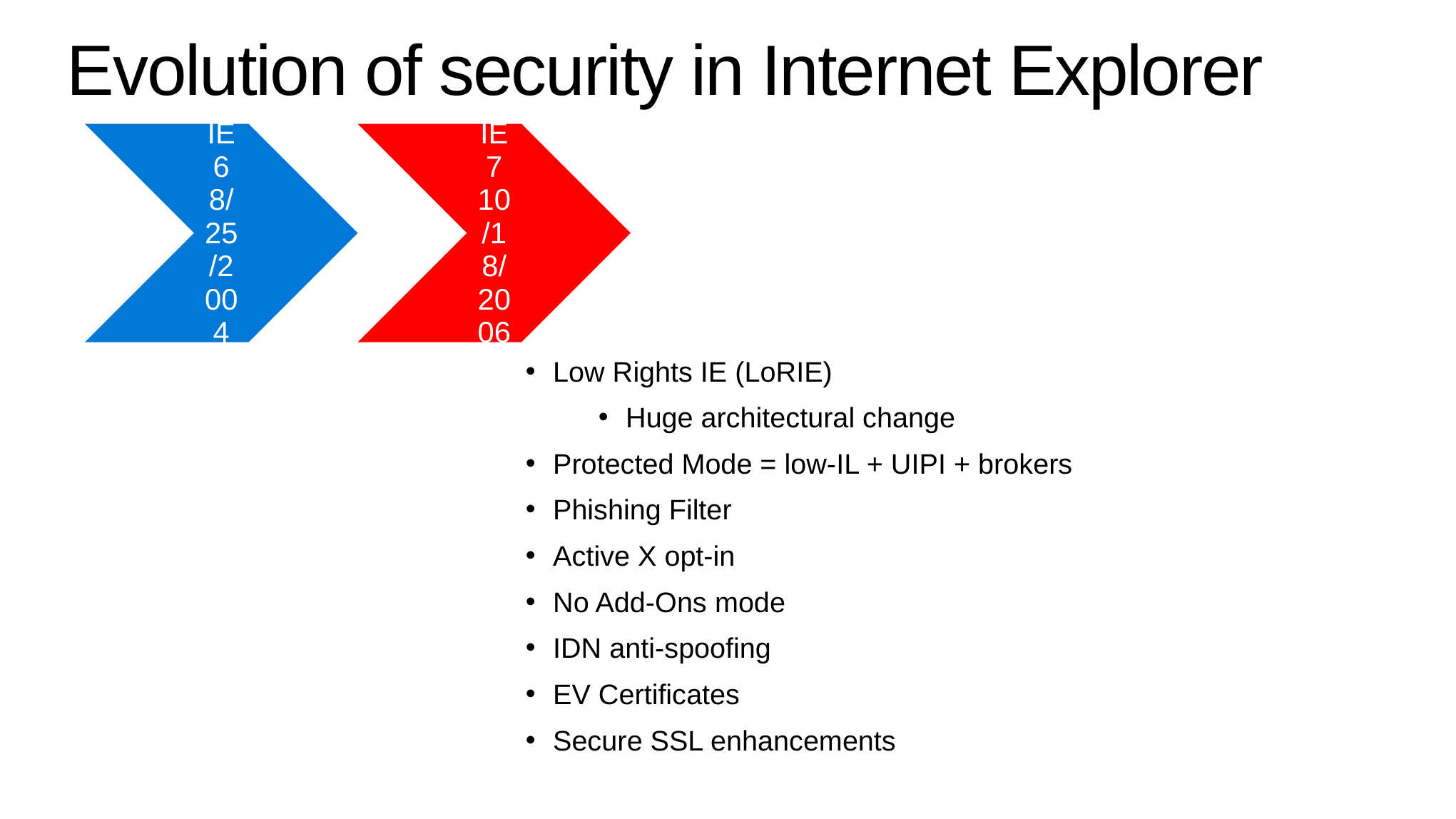

# Evolution of security in Internet Explorer
IE6
8/25/2004
IE7
10/18/2006
Low Rights IE (LoRIE)
Huge architectural change
Protected Mode = low-IL + UIPI + brokers
Phishing Filter
Active X opt-in
No Add-Ons mode
IDN anti-spoofing
EV Certificates
Secure SSL enhancements